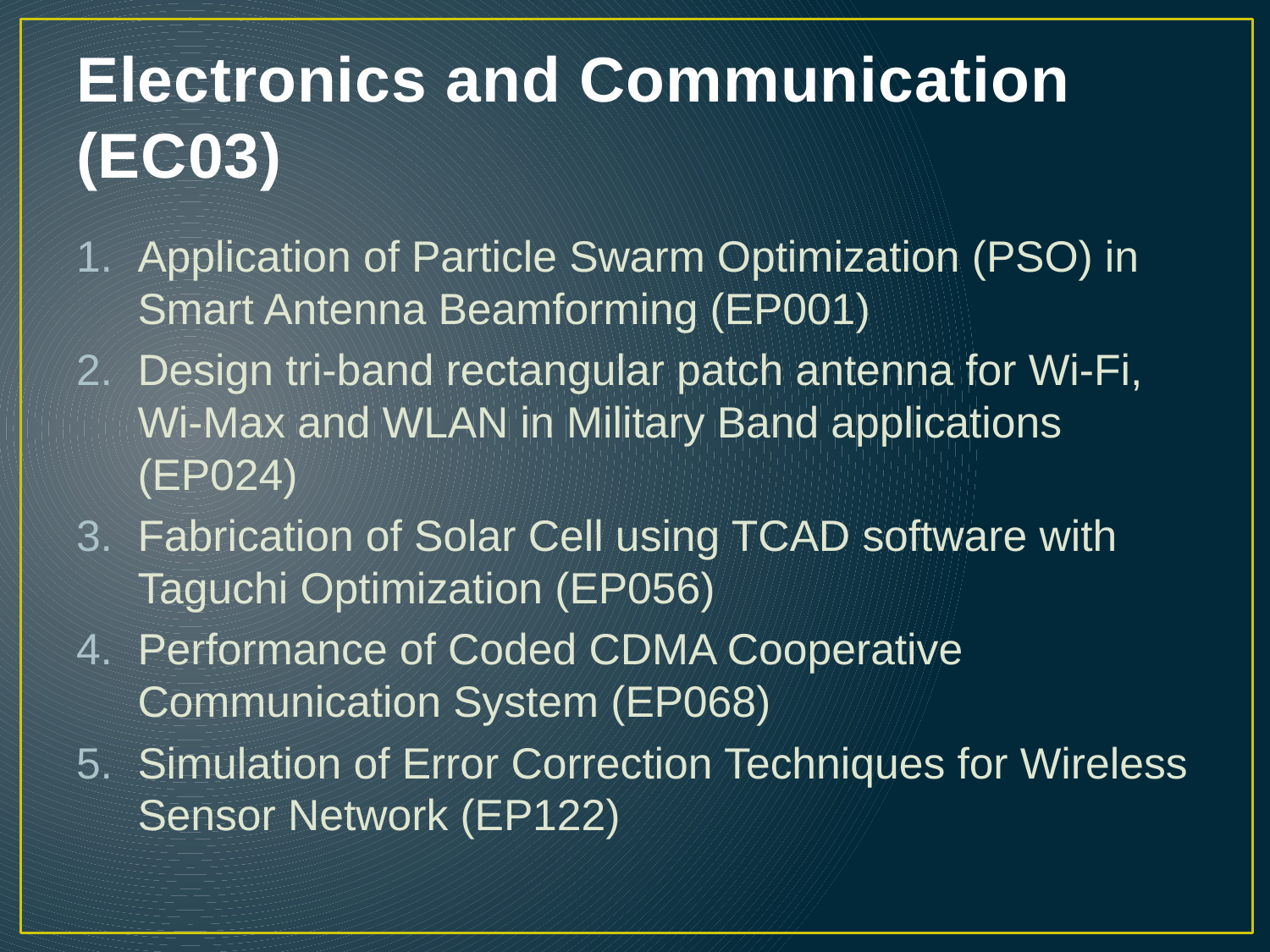

# Electronics and Communication  (EC03)
Application of Particle Swarm Optimization (PSO) in Smart Antenna Beamforming (EP001)
Design tri-band rectangular patch antenna for Wi-Fi, Wi-Max and WLAN in Military Band applications (EP024)
Fabrication of Solar Cell using TCAD software with Taguchi Optimization (EP056)
Performance of Coded CDMA Cooperative Communication System (EP068)
Simulation of Error Correction Techniques for Wireless Sensor Network (EP122)